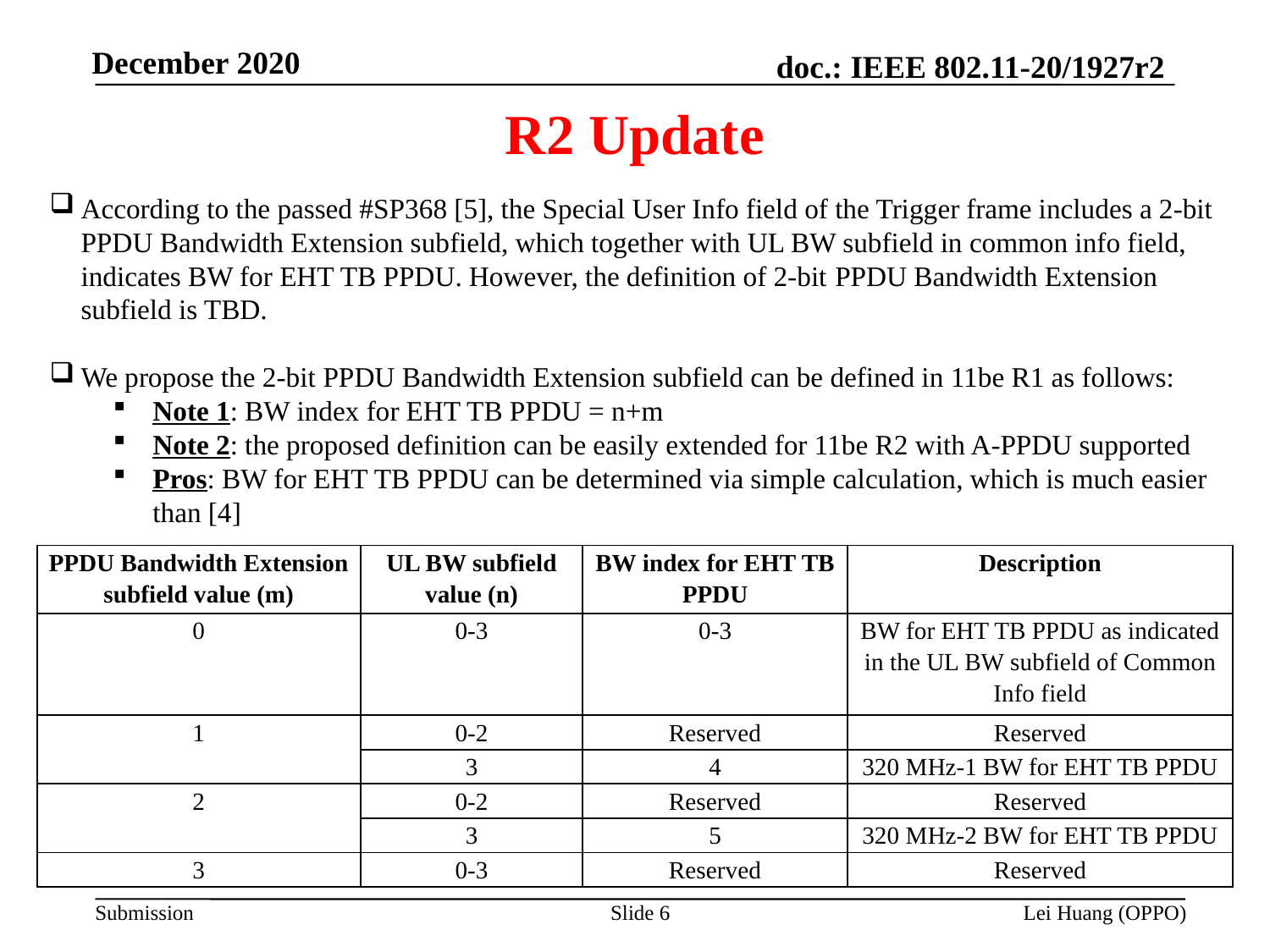

# R2 Update
According to the passed #SP368 [5], the Special User Info field of the Trigger frame includes a 2-bit PPDU Bandwidth Extension subfield, which together with UL BW subfield in common info field, indicates BW for EHT TB PPDU. However, the definition of 2-bit PPDU Bandwidth Extension subfield is TBD.

We propose the 2-bit PPDU Bandwidth Extension subfield can be defined in 11be R1 as follows:
Note 1: BW index for EHT TB PPDU = n+m
Note 2: the proposed definition can be easily extended for 11be R2 with A-PPDU supported
Pros: BW for EHT TB PPDU can be determined via simple calculation, which is much easier than [4]
| PPDU Bandwidth Extension subfield value (m) | UL BW subfield value (n) | BW index for EHT TB PPDU | Description |
| --- | --- | --- | --- |
| 0 | 0-3 | 0-3 | BW for EHT TB PPDU as indicated in the UL BW subfield of Common Info field |
| 1 | 0-2 | Reserved | Reserved |
|  | 3 | 4 | 320 MHz-1 BW for EHT TB PPDU |
| 2 | 0-2 | Reserved | Reserved |
|  | 3 | 5 | 320 MHz-2 BW for EHT TB PPDU |
| 3 | 0-3 | Reserved | Reserved |
Slide 6
Lei Huang (OPPO)